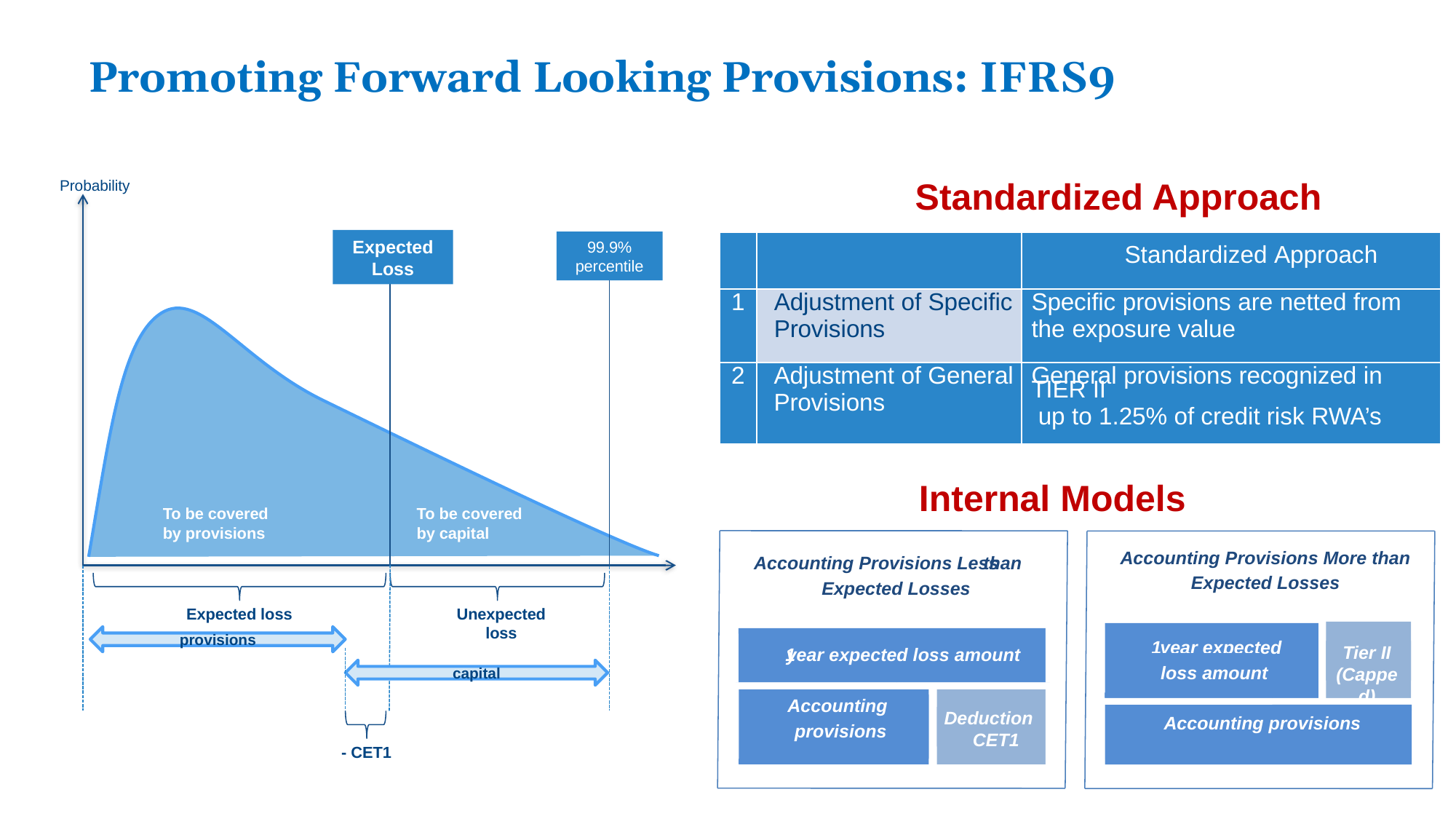

Promoting Forward Looking Provisions: IFRS9

Probability
Expected Loss
99.9% percentile

To be covered by provisions
To be covered by capital
Expected loss
Unexpected loss
provisions
capital

- CET1
Standardized Approach
|  |  | Standardized Approach |
| --- | --- | --- |
| 1 | Adjustment of Specific Provisions | Specific provisions are netted from the exposure value |
| 2 | Adjustment of General Provisions | General provisions recognized in TIER II up to 1.25% of credit risk RWA’s |

Accounting Provisions More than

Accounting Provisions Less
than

Expected Losses

Expected Losses

1
year expected
Tier II (Capped)

1
year expected loss amount

loss amount

Accounting

Deduction    CET1

Accounting provisions

provisions

Internal Models